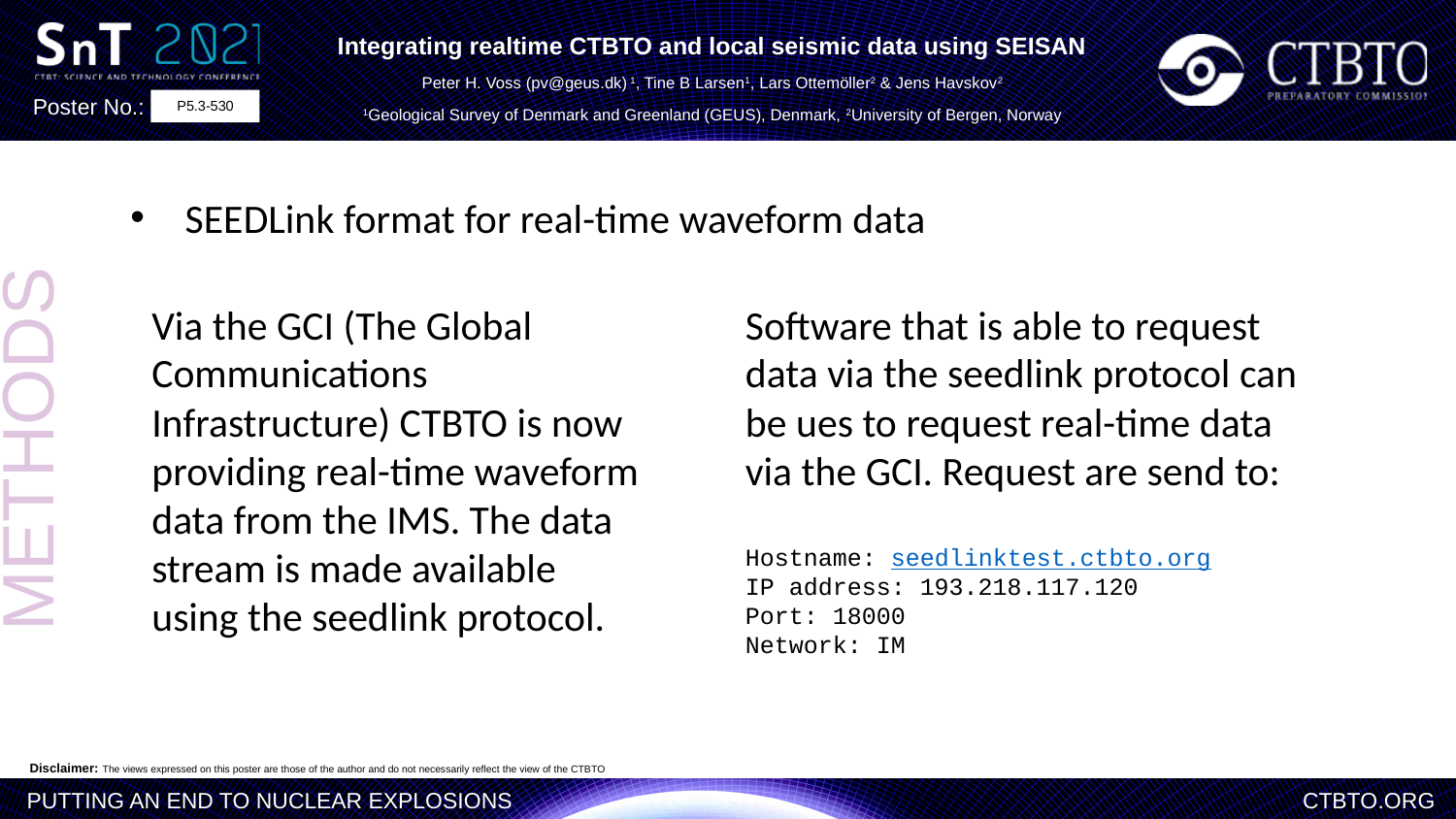

Integrating realtime CTBTO and local seismic data using SEISAN
Peter H. Voss (pv@geus.dk) 1, Tine B Larsen1, Lars Ottemöller2 & Jens Havskov2
1Geological Survey of Denmark and Greenland (GEUS), Denmark, 2University of Bergen, Norway
P5.3-530
SEEDLink format for real-time waveform data
Via the GCI (The Global Communications Infrastructure) CTBTO is now providing real-time waveform data from the IMS. The data stream is made available using the seedlink protocol.
Software that is able to request data via the seedlink protocol can be ues to request real-time data via the GCI. Request are send to:

Hostname: seedlinktest.ctbto.org
IP address: 193.218.117.120
Port: 18000
Network: IM
METHODS